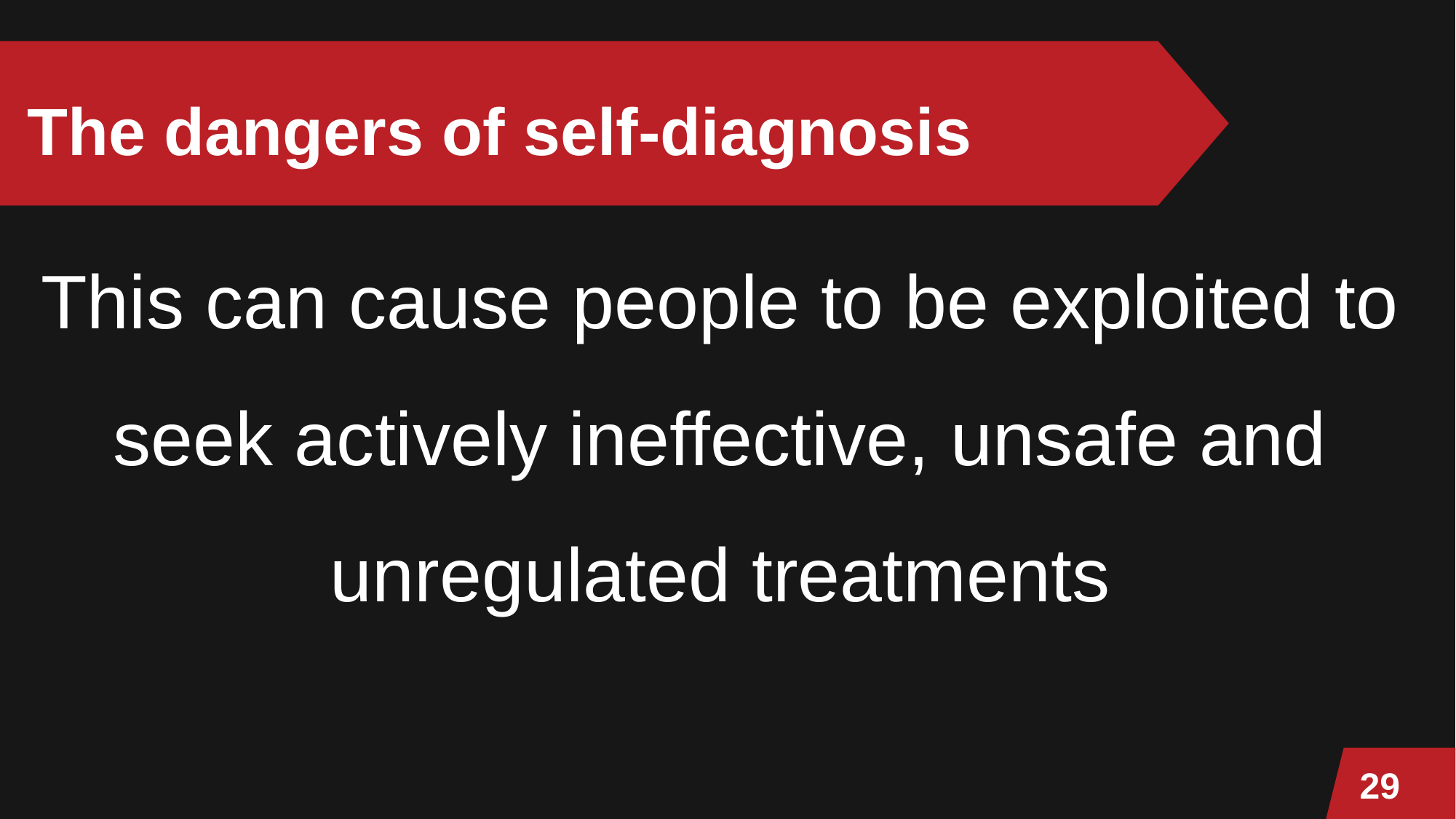

# The dangers of self-diagnosis
This can cause people to be exploited to seek actively ineffective, unsafe and unregulated treatments